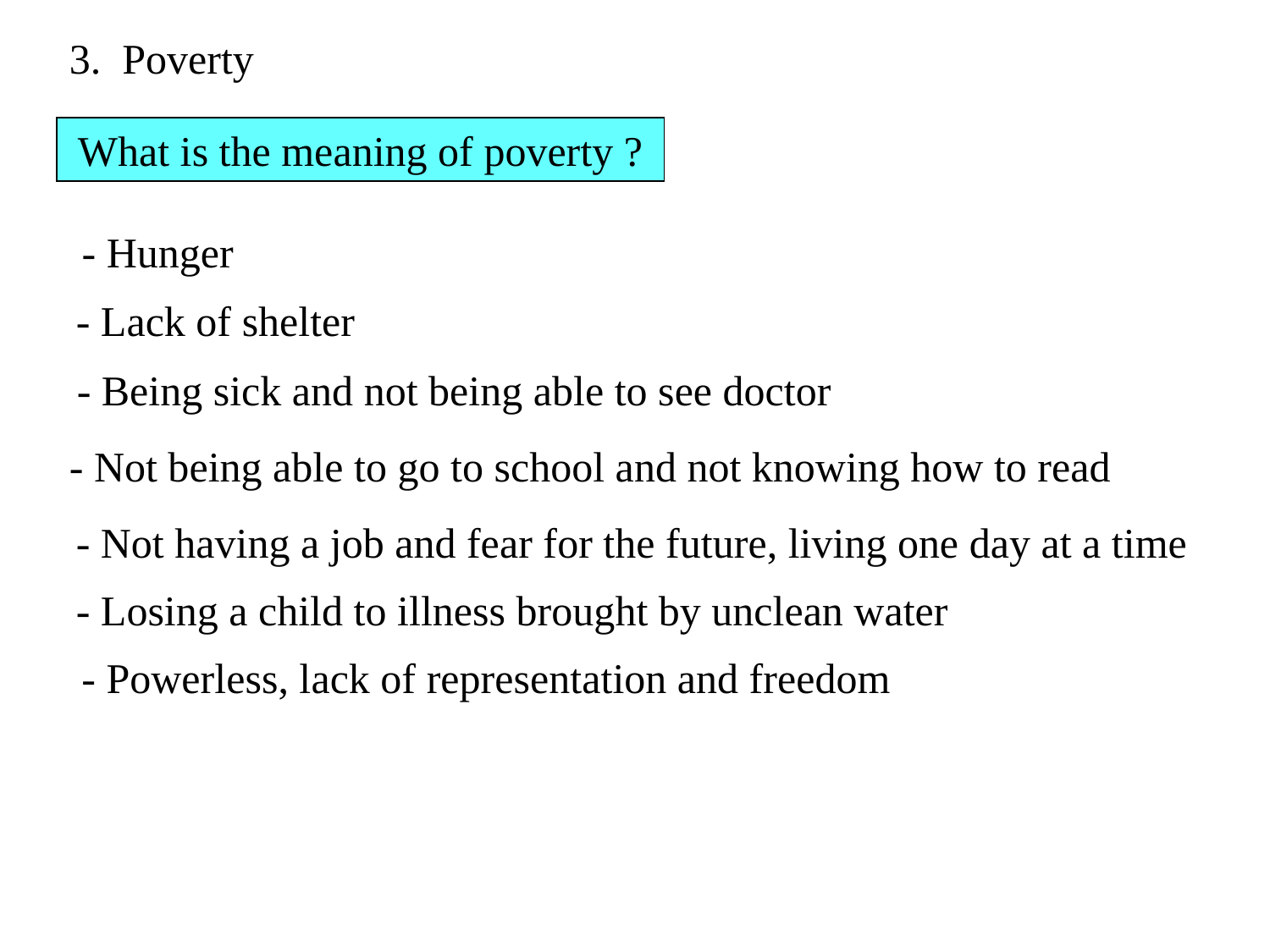

3.  Poverty
What is the meaning of poverty ?
- Hunger
- Lack of shelter
- Being sick and not being able to see doctor
- Not being able to go to school and not knowing how to read
- Not having a job and fear for the future, living one day at a time
- Losing a child to illness brought by unclean water
- Powerless, lack of representation and freedom